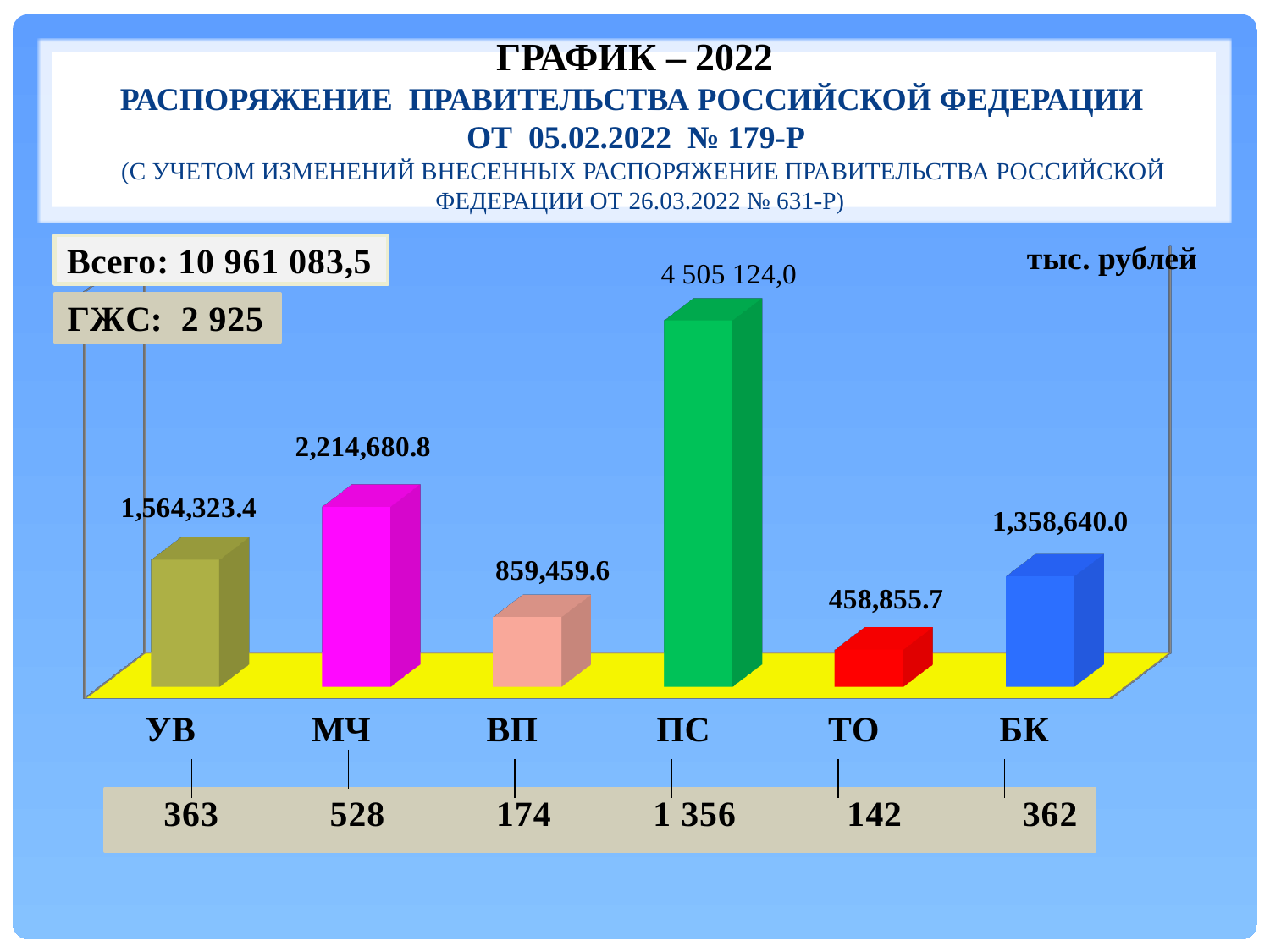

# График – 2022 Распоряжение  Правительства Российской Федерации от  05.02.2022  № 179-р (с учетом изменений внесенных распоряжение Правительства российской федерации от 26.03.2022 № 631-р)

[unsupported chart]